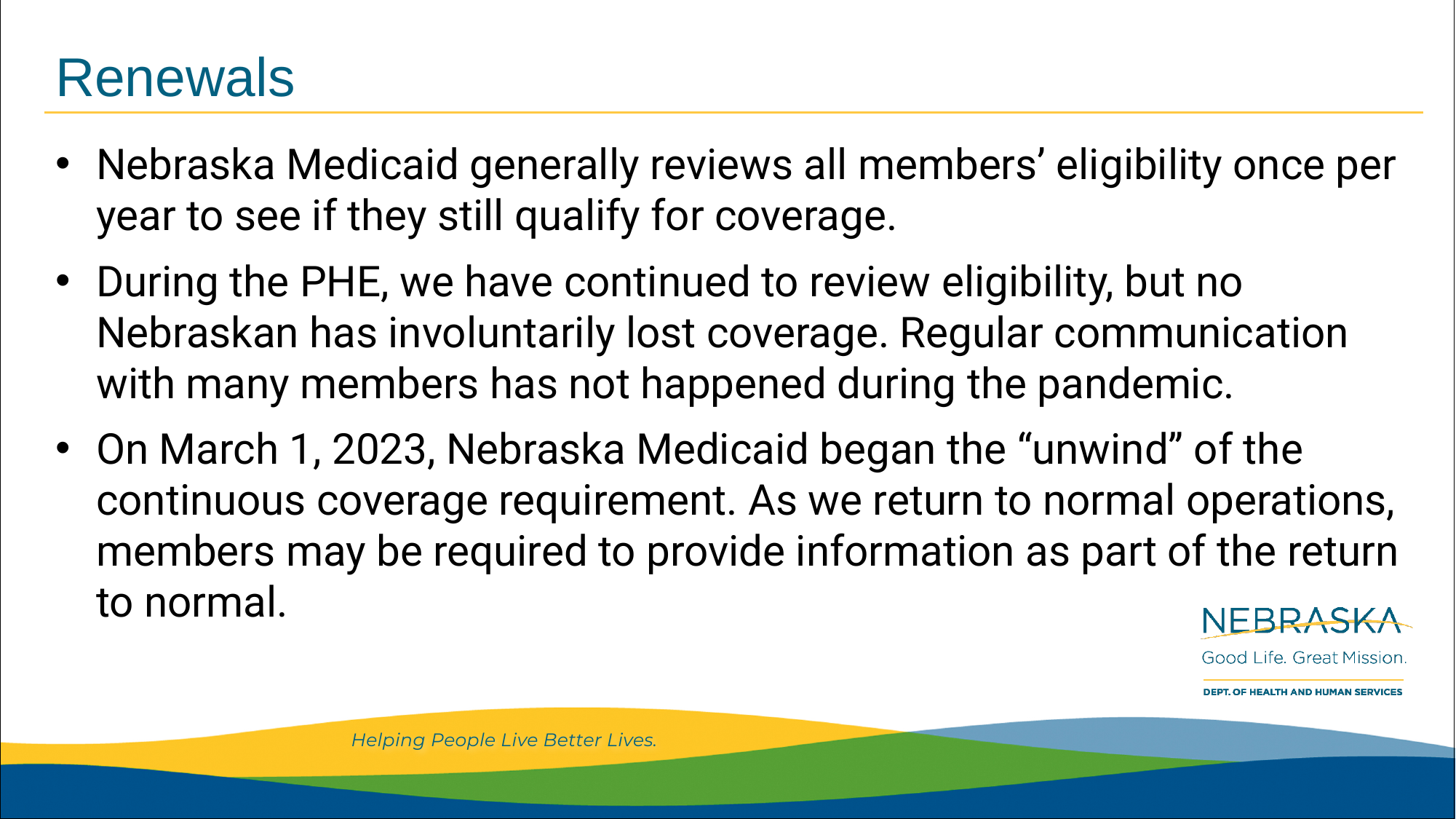

# Renewals
Nebraska Medicaid generally reviews all members’ eligibility once per year to see if they still qualify for coverage.
During the PHE, we have continued to review eligibility, but no Nebraskan has involuntarily lost coverage. Regular communication with many members has not happened during the pandemic.
On March 1, 2023, Nebraska Medicaid began the “unwind” of the continuous coverage requirement. As we return to normal operations, members may be required to provide information as part of the return to normal.